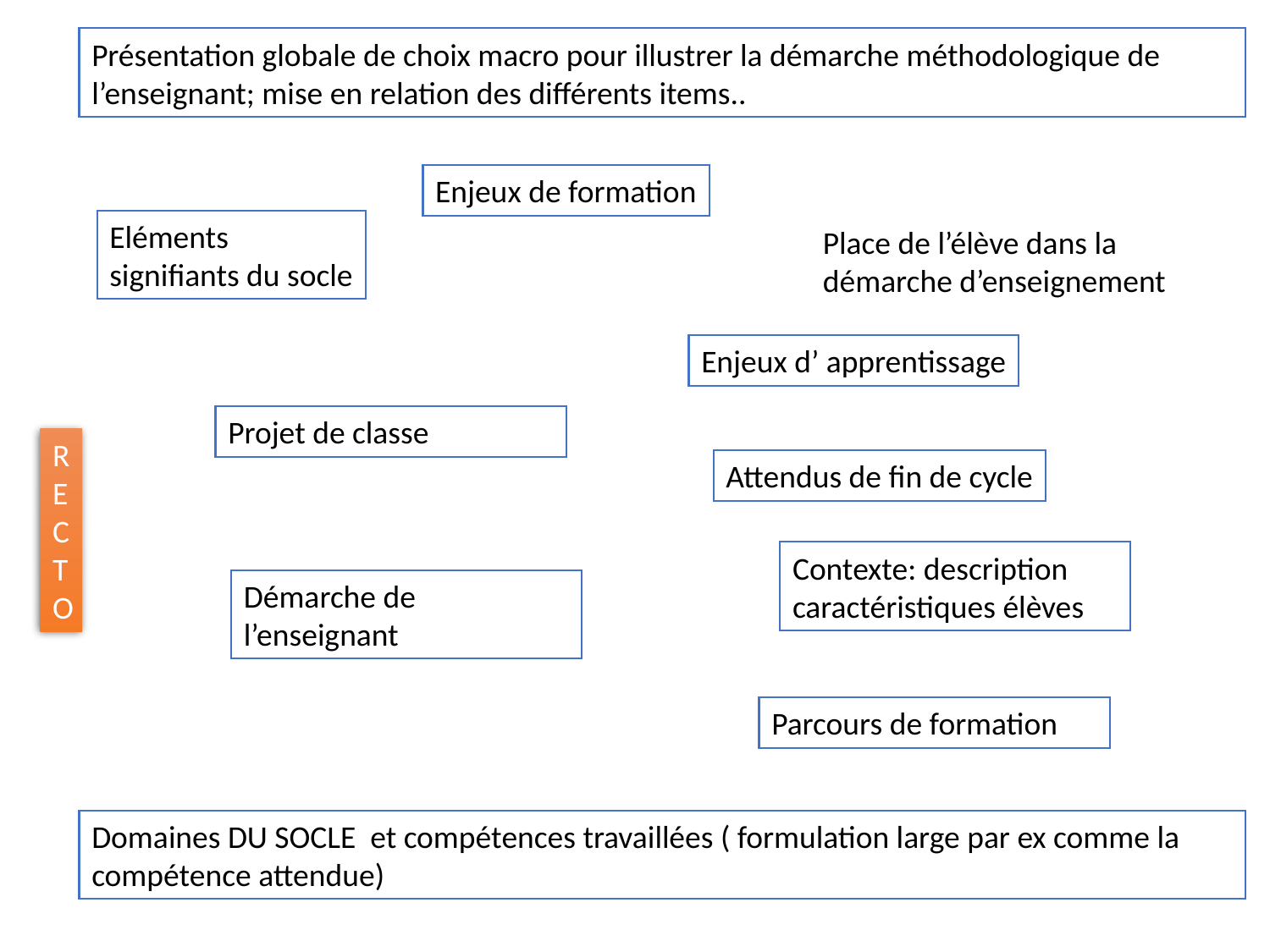

Présentation globale de choix macro pour illustrer la démarche méthodologique de l’enseignant; mise en relation des différents items..
Enjeux de formation
Eléments signifiants du socle
Place de l’élève dans la démarche d’enseignement
Enjeux d’ apprentissage
Projet de classe
R
E
C
T
O
Attendus de fin de cycle
Contexte: description caractéristiques élèves
Démarche de l’enseignant
Parcours de formation
Domaines DU SOCLE  et compétences travaillées ( formulation large par ex comme la compétence attendue)